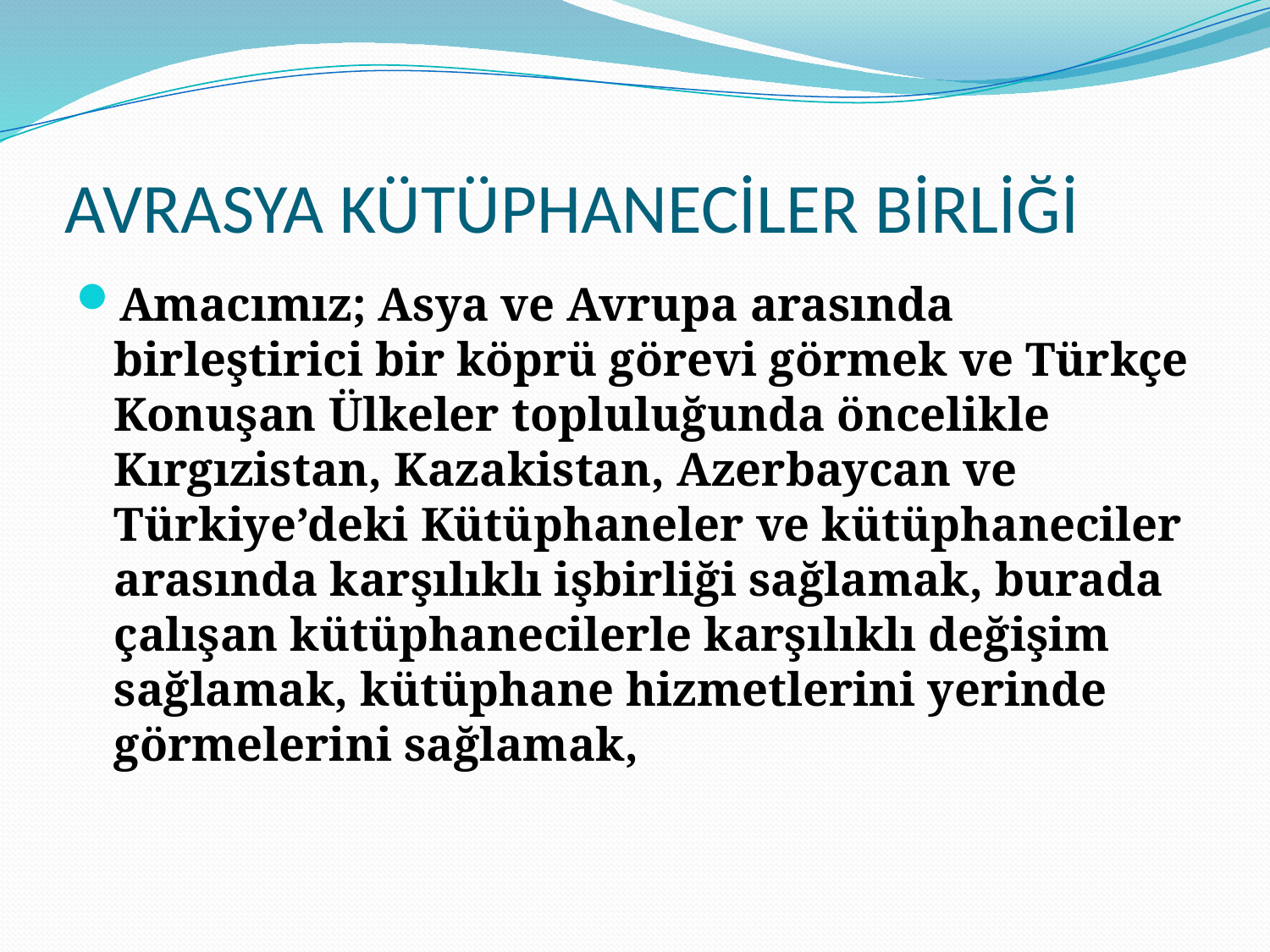

# AVRASYA KÜTÜPHANECİLER BİRLİĞİ
Amacımız; Asya ve Avrupa arasında birleştirici bir köprü görevi görmek ve Türkçe Konuşan Ülkeler topluluğunda öncelikle Kırgızistan, Kazakistan, Azerbaycan ve Türkiye’deki Kütüphaneler ve kütüphaneciler arasında karşılıklı işbirliği sağlamak, burada çalışan kütüphanecilerle karşılıklı değişim sağlamak, kütüphane hizmetlerini yerinde görmelerini sağlamak,